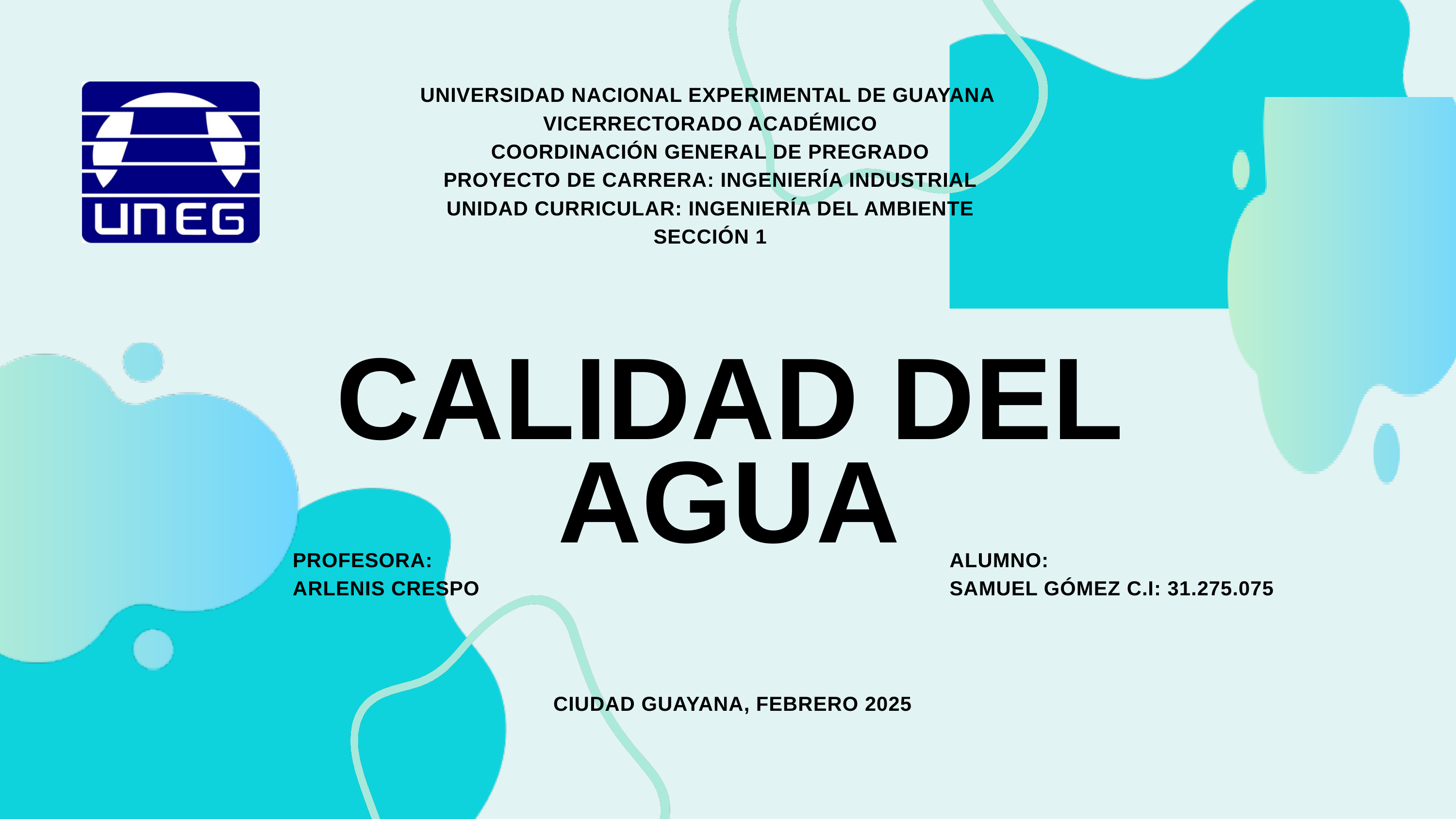

UNIVERSIDAD NACIONAL EXPERIMENTAL DE GUAYANA
VICERRECTORADO ACADÉMICO
COORDINACIÓN GENERAL DE PREGRADO
PROYECTO DE CARRERA: INGENIERÍA INDUSTRIAL
UNIDAD CURRICULAR: INGENIERÍA DEL AMBIENTE
SECCIÓN 1

CALIDAD DEL AGUA

PROFESORA:
ARLENIS CRESPO
ALUMNO:
SAMUEL GÓMEZ C.I: 31.275.075

CIUDAD GUAYANA, FEBRERO 2025